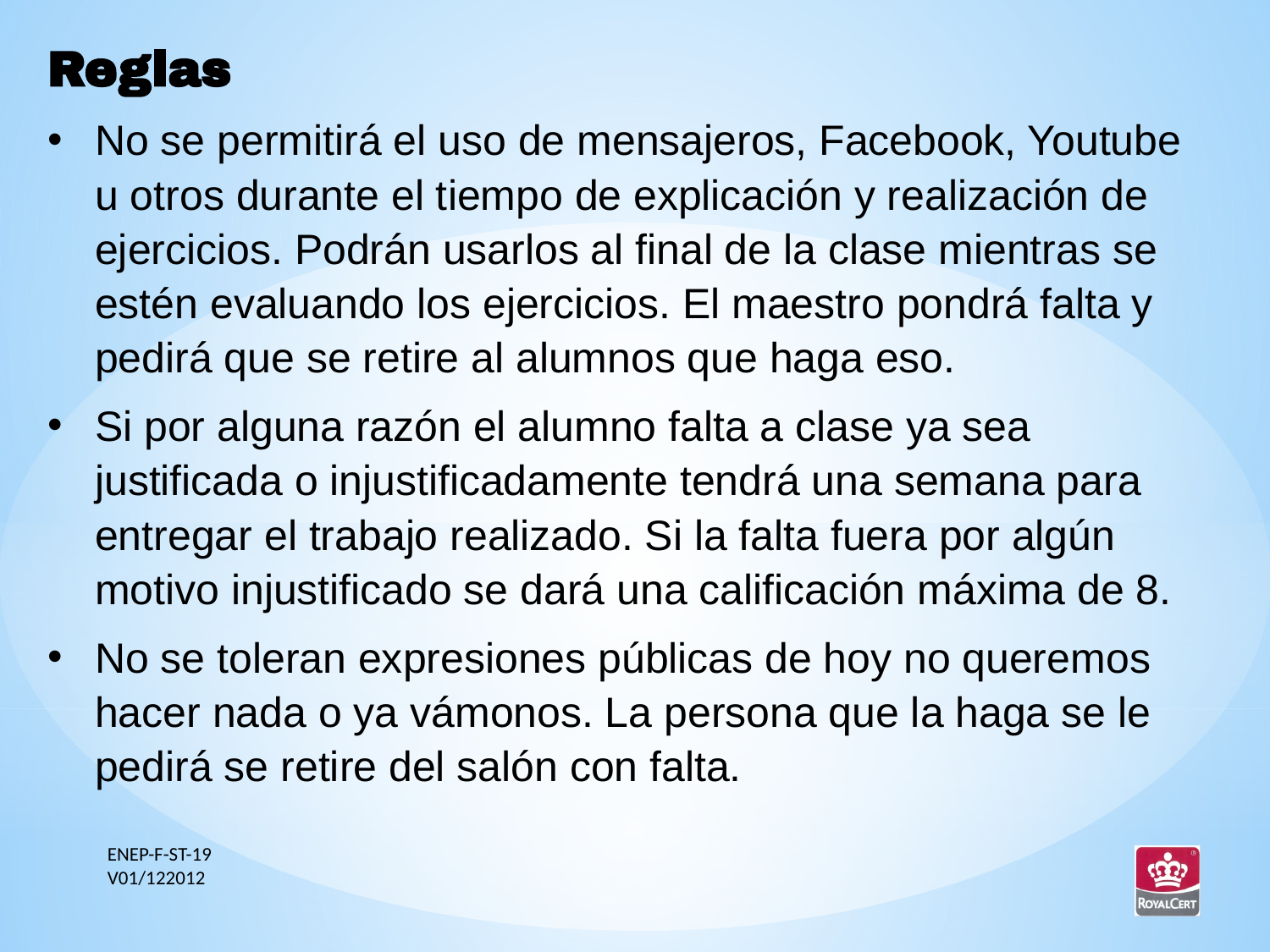

Reglas
No se permitirá el uso de mensajeros, Facebook, Youtube u otros durante el tiempo de explicación y realización de ejercicios. Podrán usarlos al final de la clase mientras se estén evaluando los ejercicios. El maestro pondrá falta y pedirá que se retire al alumnos que haga eso.
Si por alguna razón el alumno falta a clase ya sea justificada o injustificadamente tendrá una semana para entregar el trabajo realizado. Si la falta fuera por algún motivo injustificado se dará una calificación máxima de 8.
No se toleran expresiones públicas de hoy no queremos hacer nada o ya vámonos. La persona que la haga se le pedirá se retire del salón con falta.